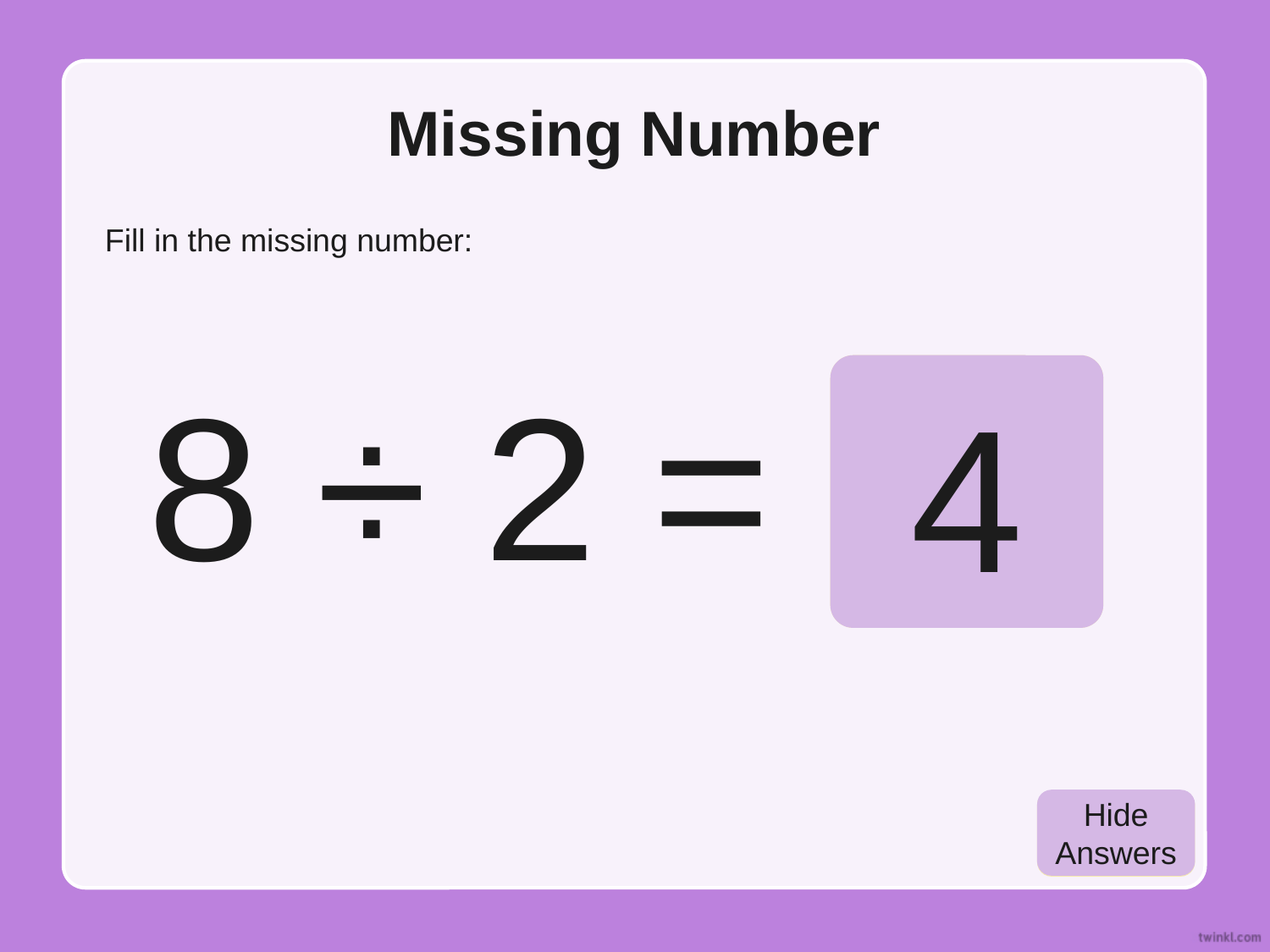

# Missing Number
Fill in the missing number:
8 ÷ 2 =

4
Hide Answers
Show Answers